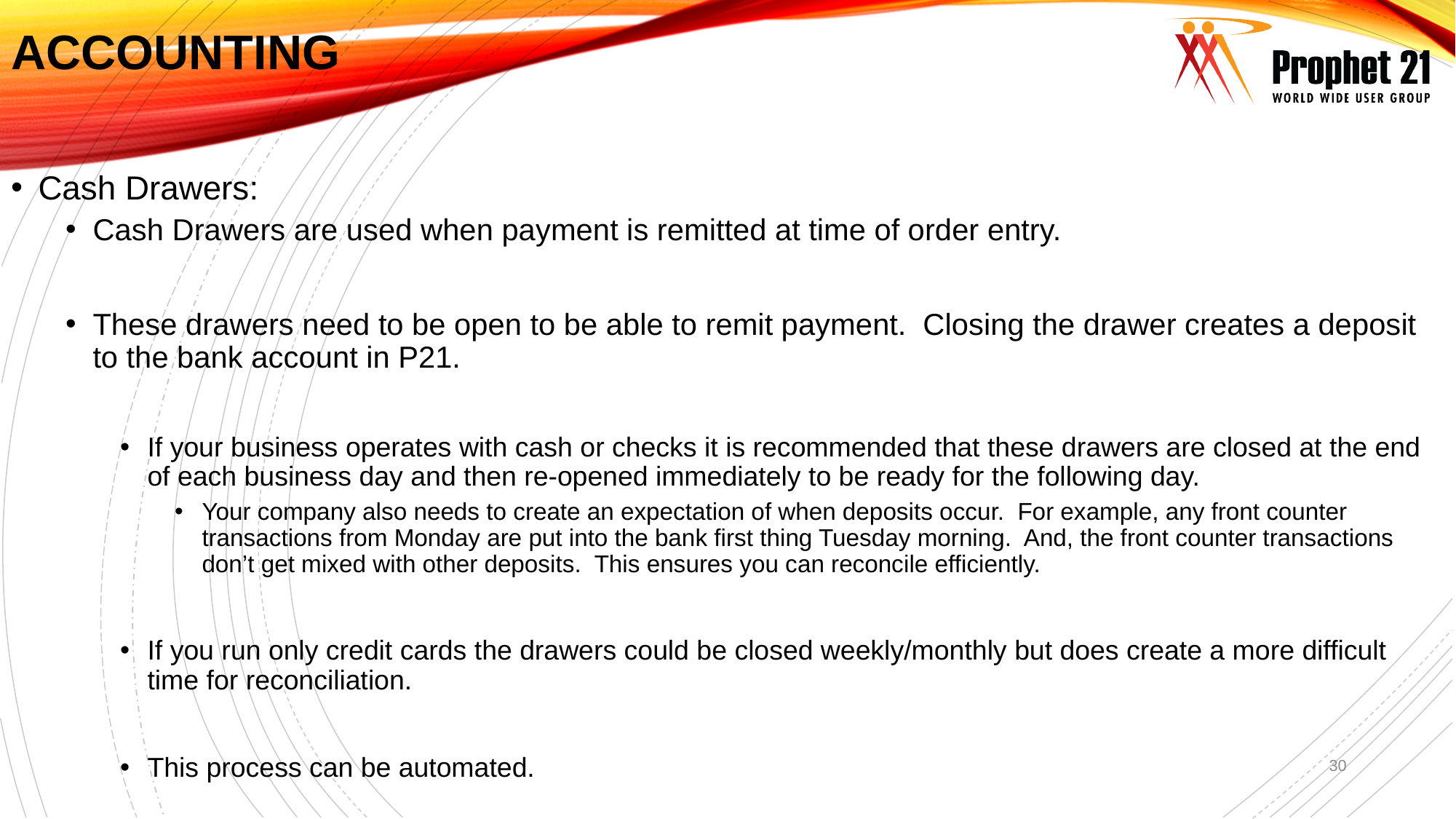

# accounting
Cash Drawers:
Cash Drawers are used when payment is remitted at time of order entry.

These drawers need to be open to be able to remit payment.  Closing the drawer creates a deposit to the bank account in P21.

If your business operates with cash or checks it is recommended that these drawers are closed at the end of each business day and then re-opened immediately to be ready for the following day.
Your company also needs to create an expectation of when deposits occur.  For example, any front counter transactions from Monday are put into the bank first thing Tuesday morning.  And, the front counter transactions don’t get mixed with other deposits.  This ensures you can reconcile efficiently.

If you run only credit cards the drawers could be closed weekly/monthly but does create a more difficult time for reconciliation.

This process can be automated.

30